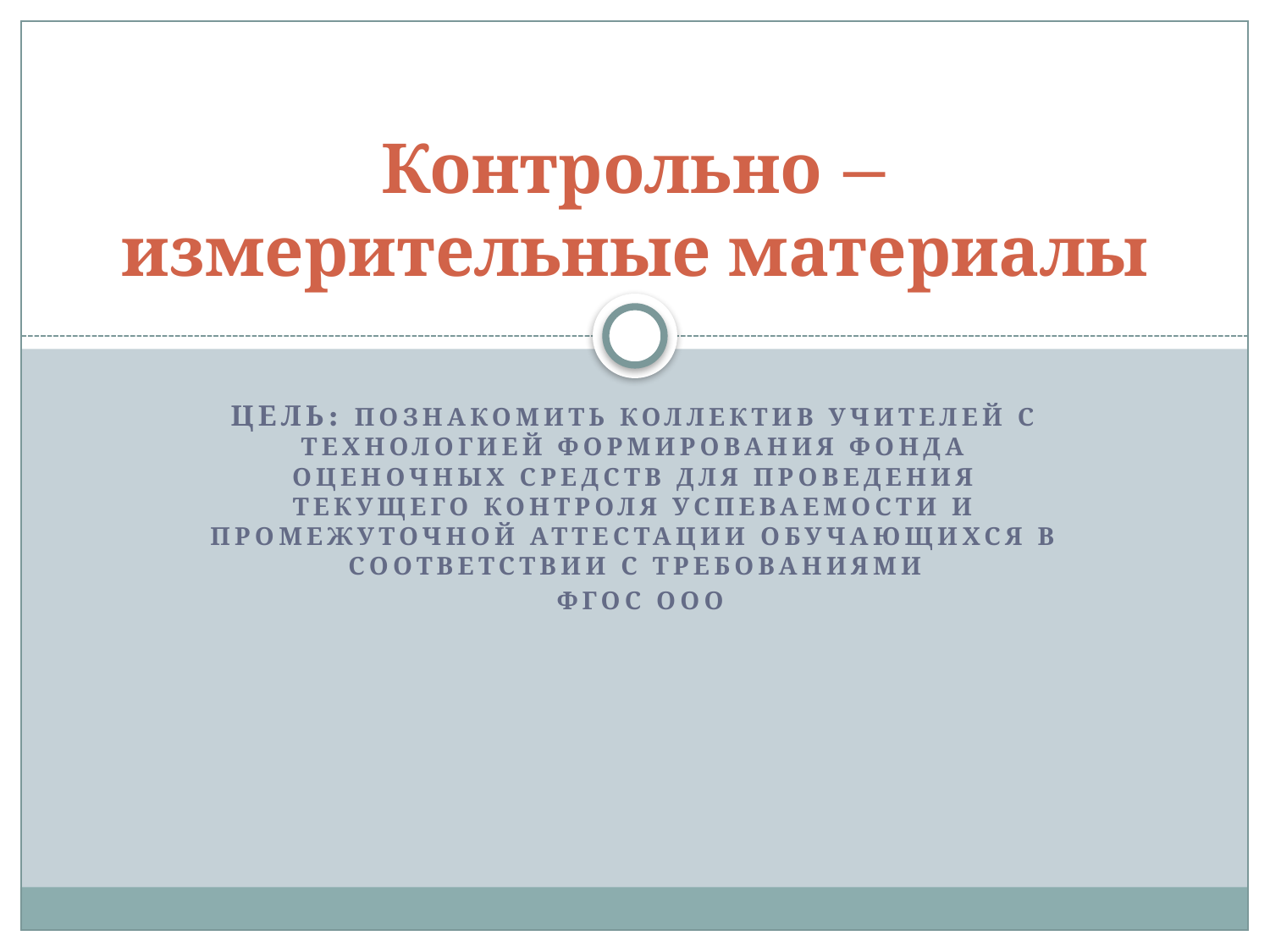

# Контрольно – измерительные материалы
Цель: познакомить коллектив учителей с технологией формирования фонда оценочных средств для проведения текущего контроля успеваемости и промежуточной аттестации обучающихся в соответствии с требованиями
 ФГОС ООО